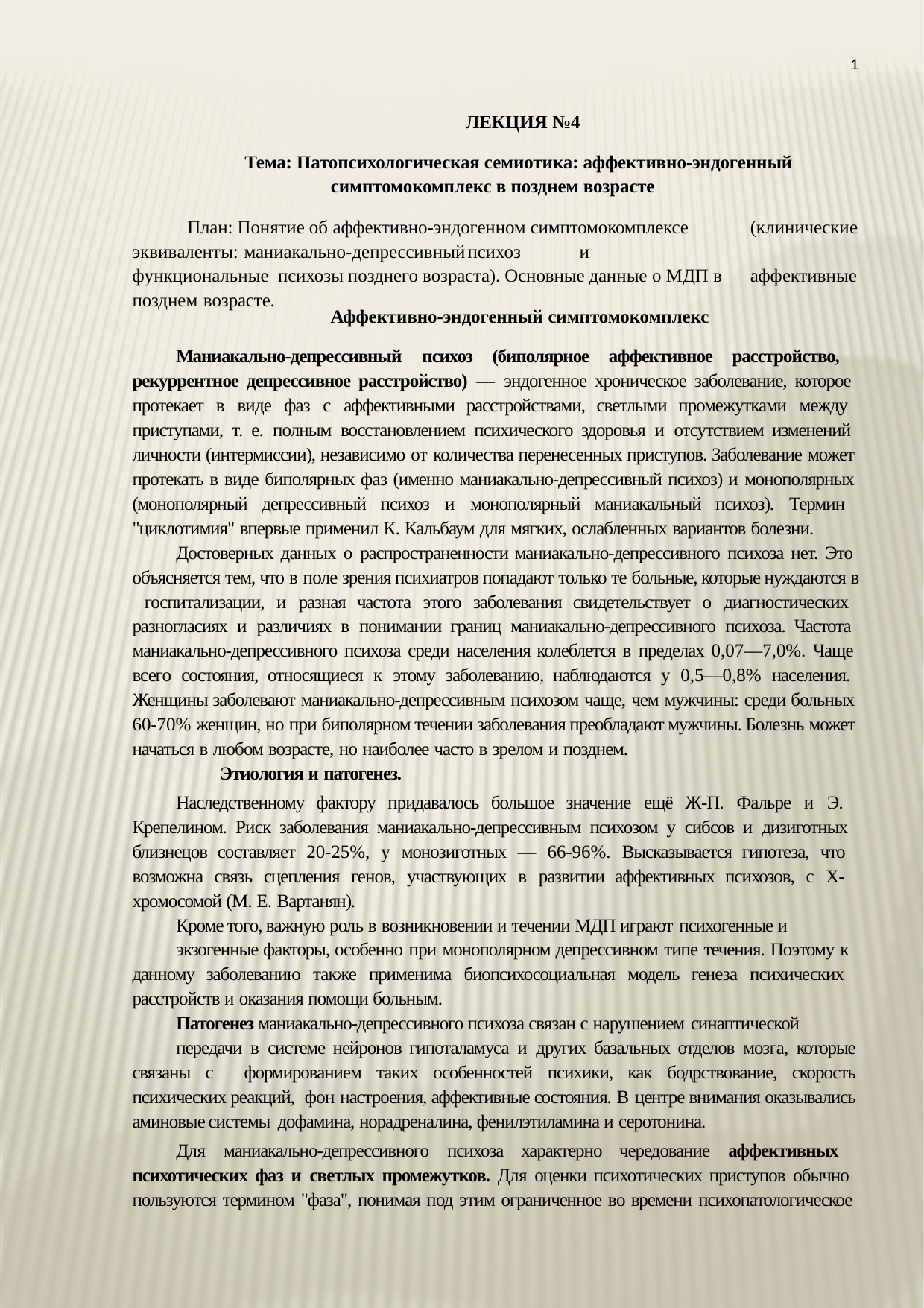

1
ЛЕКЦИЯ №4
Тема: Патопсихологическая семиотика: аффективно-эндогенный  симптомокомплекс в позднем возрасте
План: Понятие об аффективно-эндогенном симптомокомплексе  эквиваленты:	маниакально-депрессивный	психоз	и	функциональные  психозы позднего возраста). Основные данные о МДП в позднем возрасте.
(клинические  аффективные
Аффективно-эндогенный симптомокомплекс
Маниакально-депрессивный психоз (биполярное аффективное расстройство,  рекуррентное депрессивное расстройство) — эндогенное хроническое заболевание, которое  протекает в виде фаз с аффективными расстройствами, светлыми промежутками между  приступами, т. е. полным восстановлением психического здоровья и отсутствием изменений  личности (интермиссии), независимо от количества перенесенных приступов. Заболевание может  протекать в виде биполярных фаз (именно маниакально-депрессивный психоз) и монополярных  (монополярный депрессивный психоз и монополярный маниакальный психоз). Термин  "циклотимия" впервые применил К. Кальбаум для мягких, ослабленных вариантов болезни.
Достоверных данных о распространенности маниакально-депрессивного психоза нет. Это  объясняется тем, что в поле зрения психиатров попадают только те больные, которые нуждаются в  госпитализации, и разная частота этого заболевания свидетельствует о диагностических  разногласиях и различиях в понимании границ маниакально-депрессивного психоза. Частота  маниакально-депрессивного психоза среди населения колеблется в пределах 0,07—7,0%. Чаще  всего состояния, относящиеся к этому заболеванию, наблюдаются у 0,5—0,8% населения.  Женщины заболевают маниакально-депрессивным психозом чаще, чем мужчины: среди больных  60-70% женщин, но при биполярном течении заболевания преобладают мужчины. Болезнь может  начаться в любом возрасте, но наиболее часто в зрелом и позднем.
Этиология и патогенез.
Наследственному фактору придавалось большое значение ещё Ж-П. Фальре и Э.  Крепелином. Риск заболевания маниакально-депрессивным психозом у сибсов и дизиготных  близнецов составляет 20-25%, у монозиготных — 66-96%. Высказывается гипотеза, что  возможна связь сцепления генов, участвующих в развитии аффективных психозов, с Х-  хромосомой (М. Е. Вартанян).
Кроме того, важную роль в возникновении и течении МДП играют психогенные и
экзогенные факторы, особенно при монополярном депрессивном типе течения. Поэтому к  данному заболеванию также применима биопсихосоциальная модель генеза психических  расстройств и оказания помощи больным.
Патогенез маниакально-депрессивного психоза связан с нарушением синаптической
передачи в системе нейронов гипоталамуса и других базальных отделов мозга, которые связаны с  формированием таких особенностей психики, как бодрствование, скорость психических реакций,  фон настроения, аффективные состояния. В центре внимания оказывались аминовые системы  дофамина, норадреналина, фенилэтиламина и серотонина.
Для маниакально-депрессивного психоза характерно чередование аффективных  психотических фаз и светлых промежутков. Для оценки психотических приступов обычно  пользуются термином "фаза", понимая под этим ограниченное во времени психопатологическое